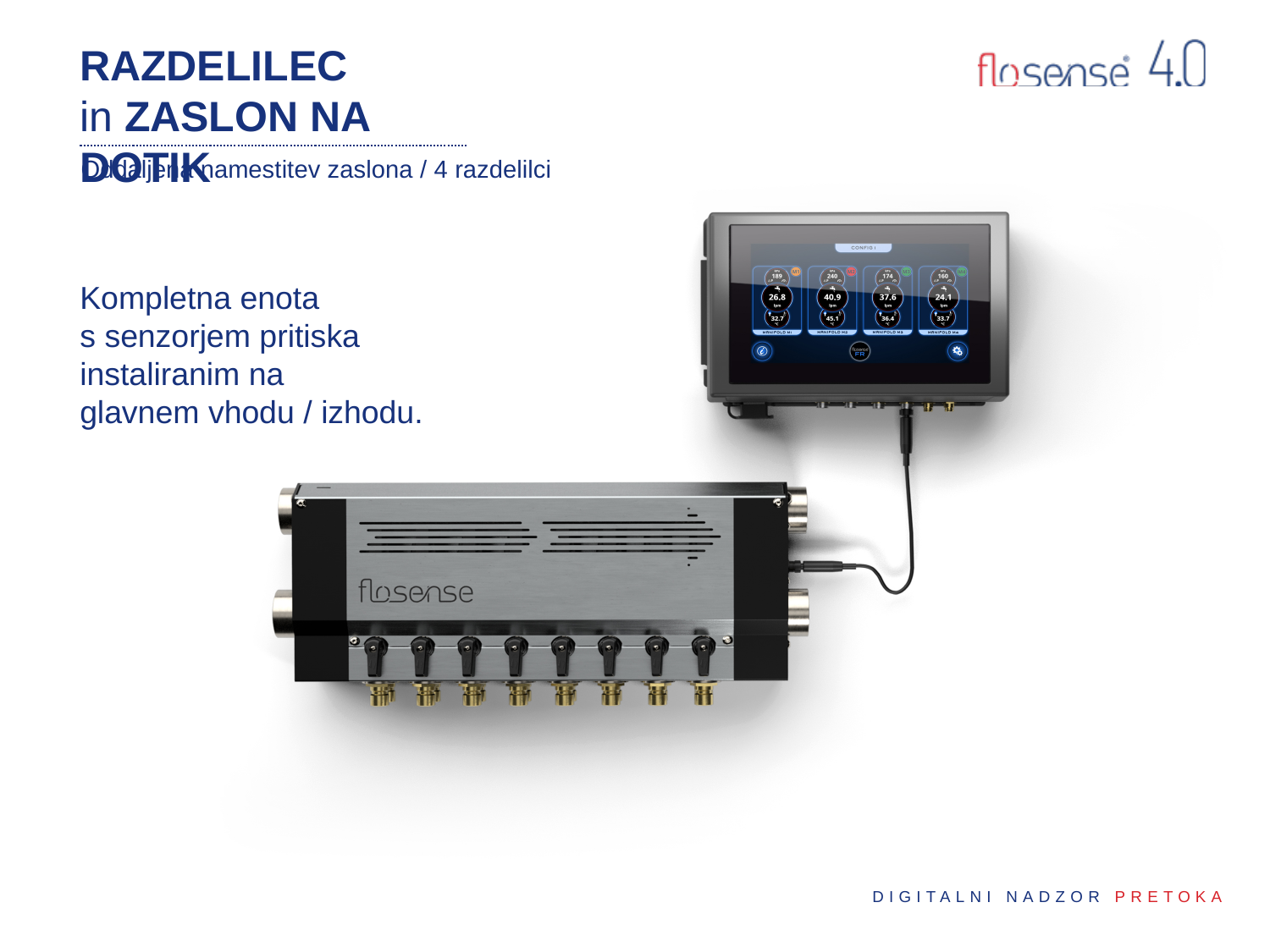

# Oddaljena namestitev zaslona / 4 razdelilci
Kompletna enota
s senzorjem pritiska instaliranim na
glavnem vhodu / izhodu.
39